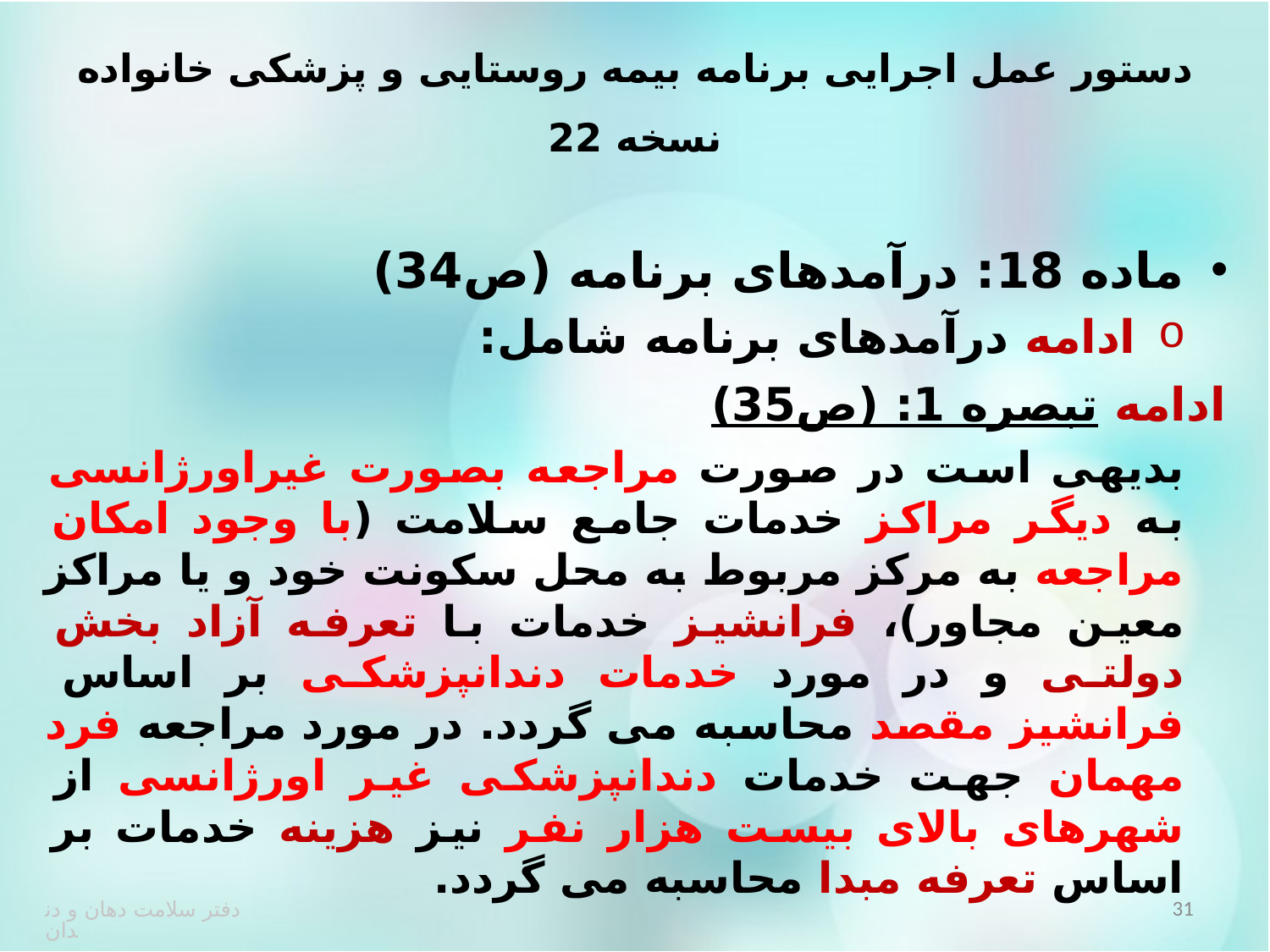

# دستور عمل اجرایی برنامه بیمه روستایی و پزشکی خانواده نسخه 22
ماده 18: درآمدهای برنامه (ص34)
ادامه درآمدهای برنامه شامل:
	ادامه تبصره 1: (ص35)
		بدیهی است در صورت مراجعه بصورت غیراورژانسی به دیگر مراکز خدمات جامع سلامت (با وجود امکان مراجعه به مرکز مربوط به محل سکونت خود و یا مراکز معین مجاور)، فرانشیز خدمات با تعرفه آزاد بخش دولتی و در مورد خدمات دندانپزشکی بر اساس فرانشیز مقصد محاسبه می گردد. در مورد مراجعه فرد مهمان جهت خدمات دندانپزشکی غیر اورژانسی از شهرهای بالای بیست هزار نفر نیز هزینه خدمات بر اساس تعرفه مبدا محاسبه می گردد.
31
دفتر سلامت دهان و دندان